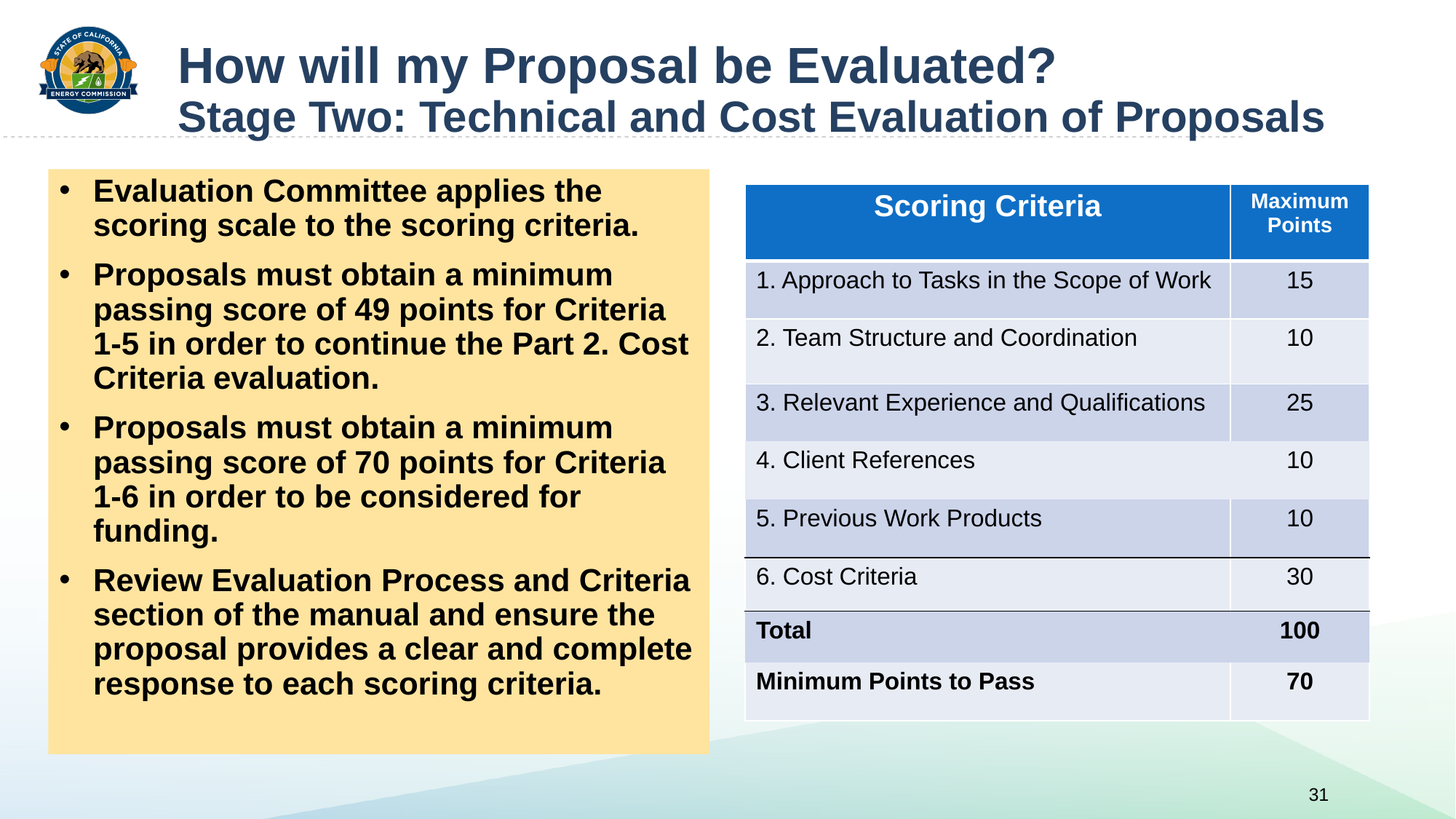

# How will my Proposal be Evaluated? Stage Two: Technical and Cost Evaluation of Proposals
Evaluation Committee applies the scoring scale to the scoring criteria.
Proposals must obtain a minimum passing score of 49 points for Criteria 1-5 in order to continue the Part 2. Cost Criteria evaluation.
Proposals must obtain a minimum passing score of 70 points for Criteria 1-6 in order to be considered for funding.
Review Evaluation Process and Criteria section of the manual and ensure the proposal provides a clear and complete response to each scoring criteria.
| Scoring Criteria | Maximum Points |
| --- | --- |
| 1. Approach to Tasks in the Scope of Work | 15 |
| 2. Team Structure and Coordination | 10 |
| 3. Relevant Experience and Qualifications | 25 |
| 4. Client References | 10 |
| 5. Previous Work Products | 10 |
| 6. Cost Criteria | 30 |
| Total | 100 |
| Minimum Points to Pass | 70 |
31